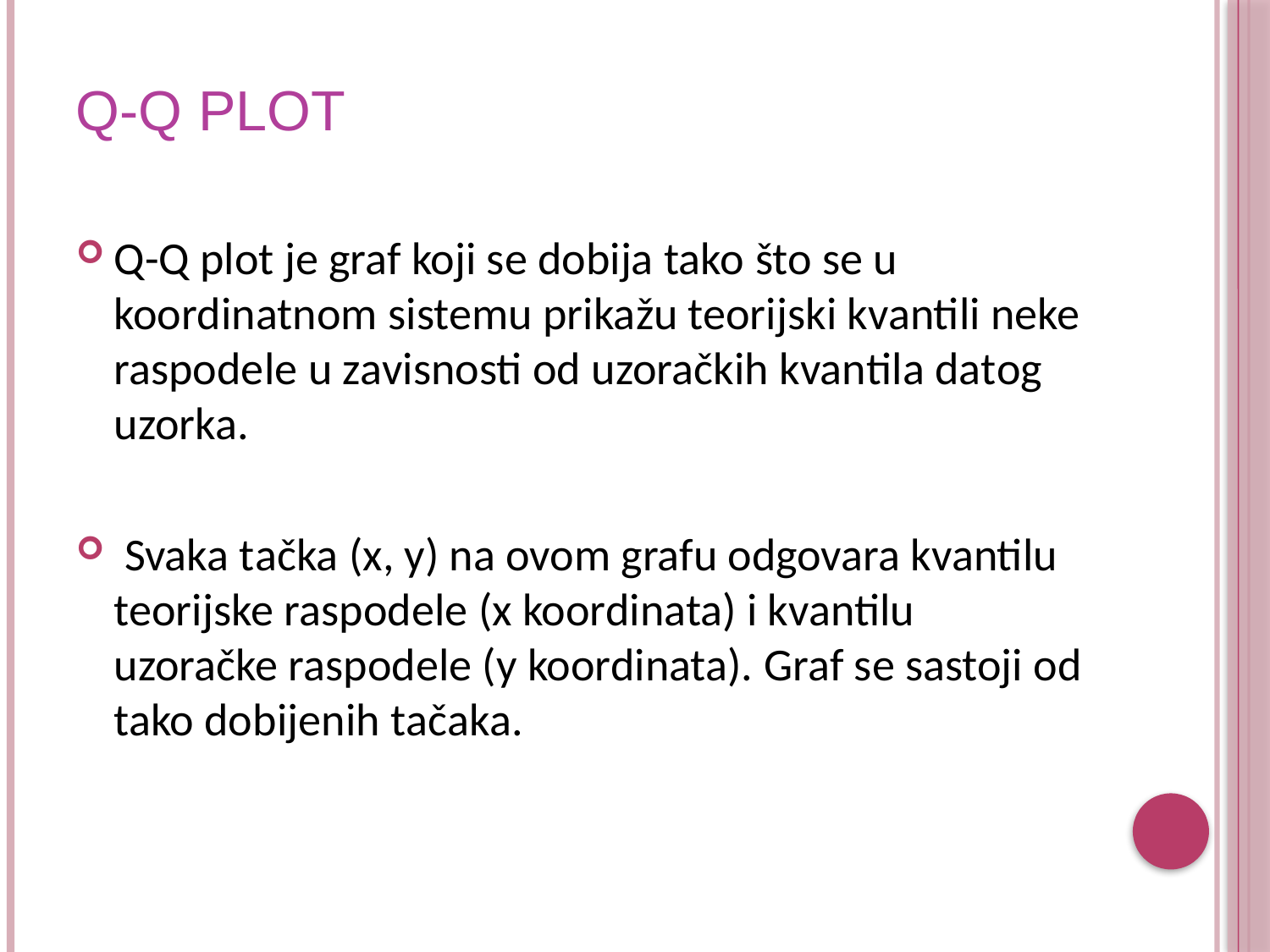

# Q-Q plot
Q-Q plot je graf koji se dobija tako što se u koordinatnom sistemu prikažu teorijski kvantili neke raspodele u zavisnosti od uzoračkih kvantila datog uzorka.

 Svaka tačka (x, y) na ovom grafu odgovara kvantilu teorijske raspodele (x koordinata) i kvantilu uzoračke raspodele (y koordinata). Graf se sastoji od tako dobijenih tačaka.